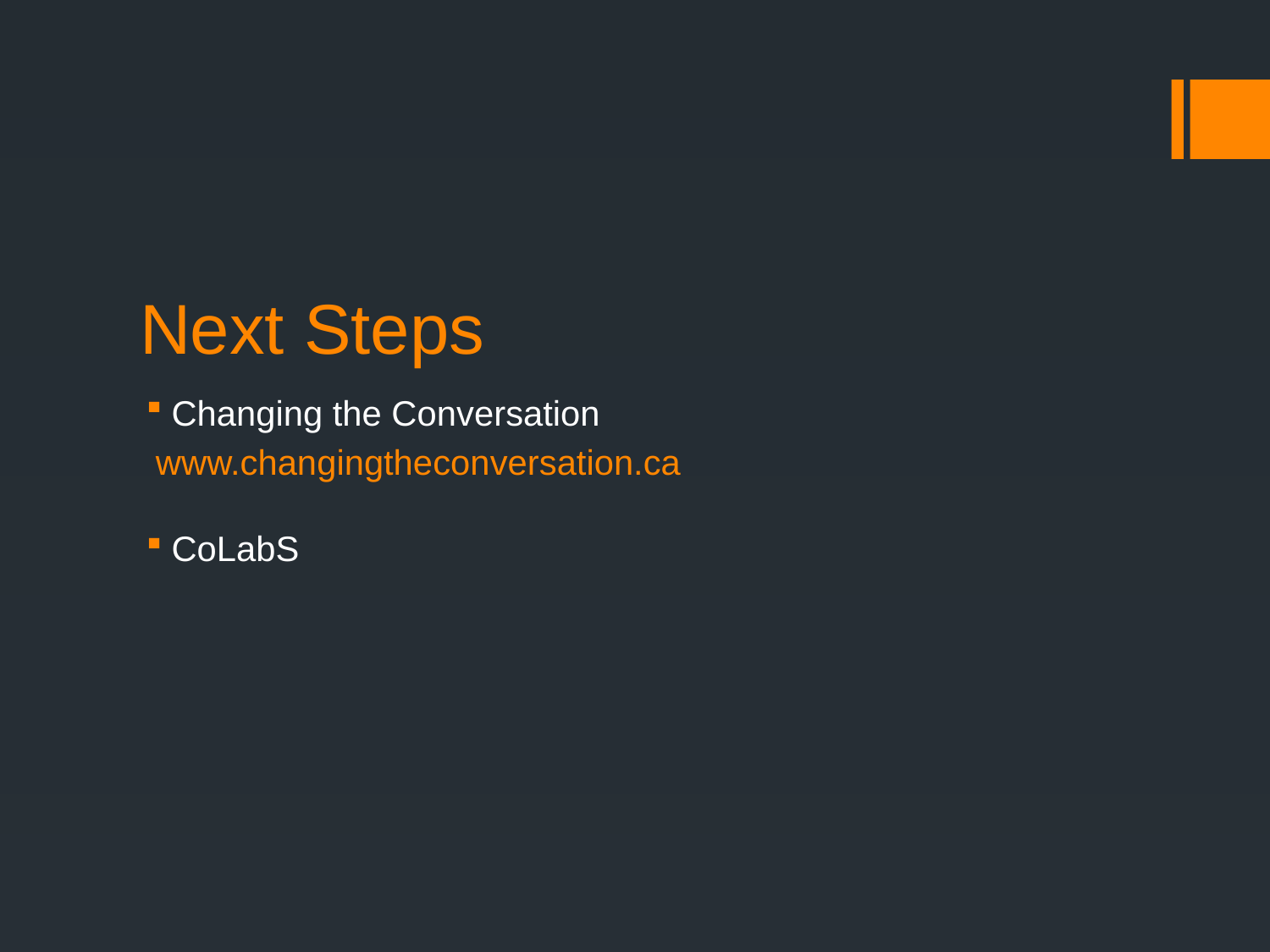

# Next Steps
Changing the Conversation
 www.changingtheconversation.ca

CoLabS